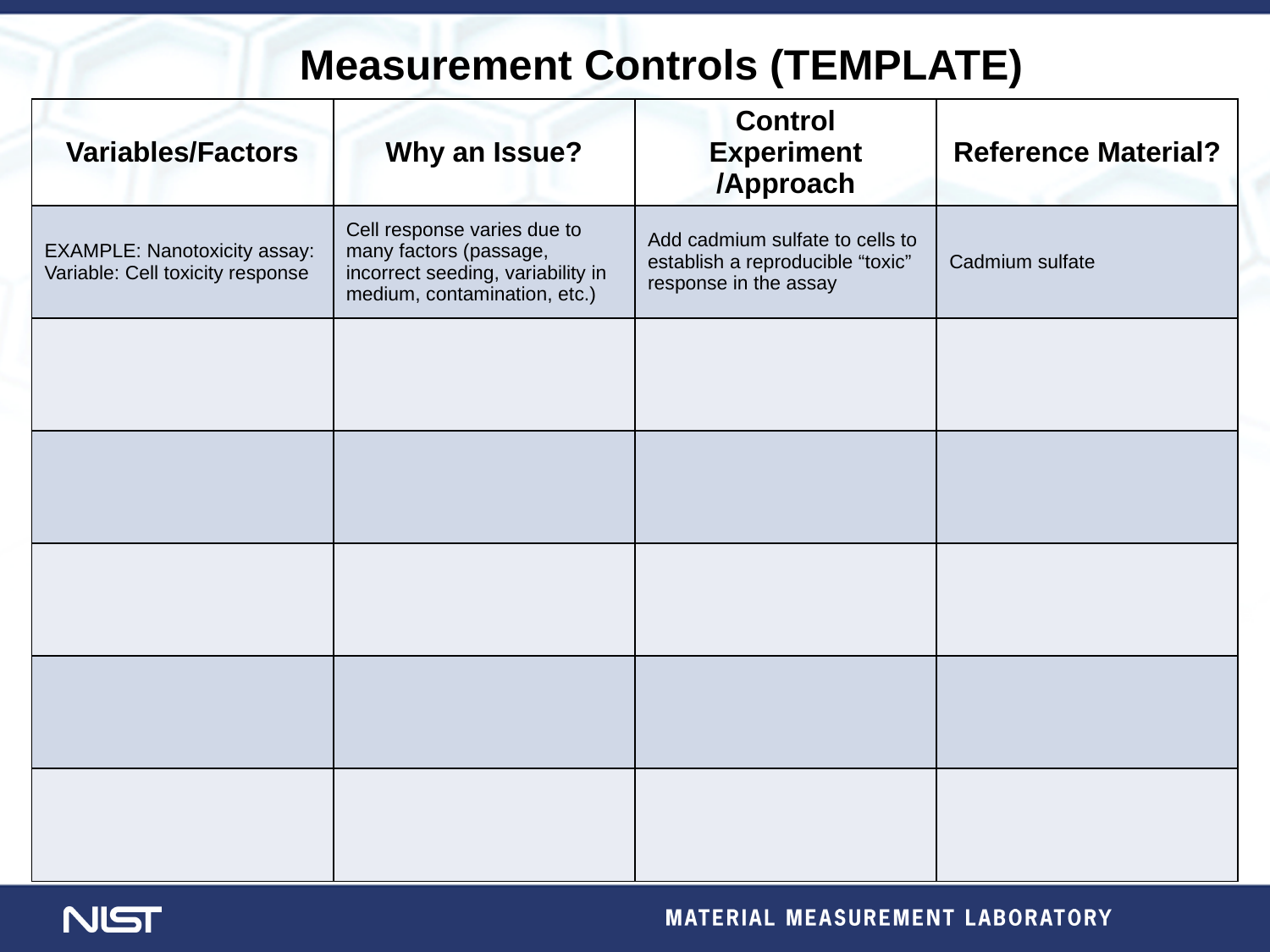

Measurement Controls (TEMPLATE)
| Variables/Factors | Why an Issue? | Control Experiment /Approach | Reference Material? |
| --- | --- | --- | --- |
| EXAMPLE: Nanotoxicity assay: Variable: Cell toxicity response | Cell response varies due to many factors (passage, incorrect seeding, variability in medium, contamination, etc.) | Add cadmium sulfate to cells to establish a reproducible “toxic” response in the assay | Cadmium sulfate |
|  |  |  |  |
|  |  |  |  |
|  |  |  |  |
|  |  |  |  |
|  |  |  |  |